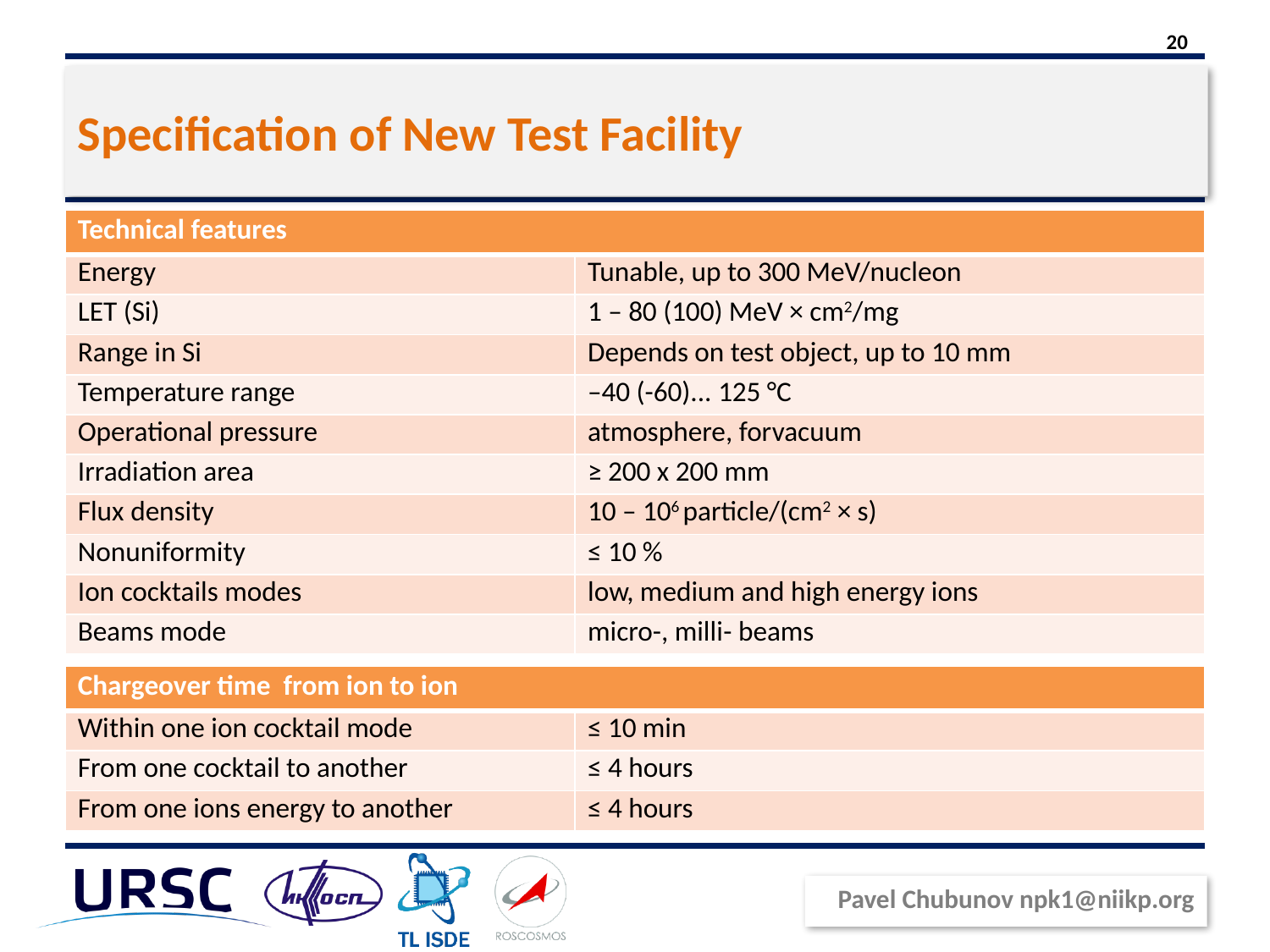

20
Specification of New Test Facility
| Technical features |  |
| --- | --- |
| Energy | Tunable, up to 300 MeV/nucleon |
| LET (Si) | 1 – 80 (100) MeV × сm2/mg |
| Range in Si | Depends on test object, up to 10 mm |
| Temperature range | –40 (-60)... 125 °С |
| Operational pressure | atmosphere, forvacuum |
| Irradiation area | ≥ 200 х 200 mm |
| Flux density | 10 – 106 particle/(cm2 × s) |
| Nonuniformity | ≤ 10 % |
| Ion cocktails modes | low, medium and high energy ions |
| Beams mode | micro-, milli- beams |
| Chargeover time from ion to ion |  |
| --- | --- |
| Within one ion cocktail mode | ≤ 10 min |
| From one cocktail to another | ≤ 4 hours |
| From one ions energy to another | ≤ 4 hours |
Pavel Chubunov npk1@niikp.org